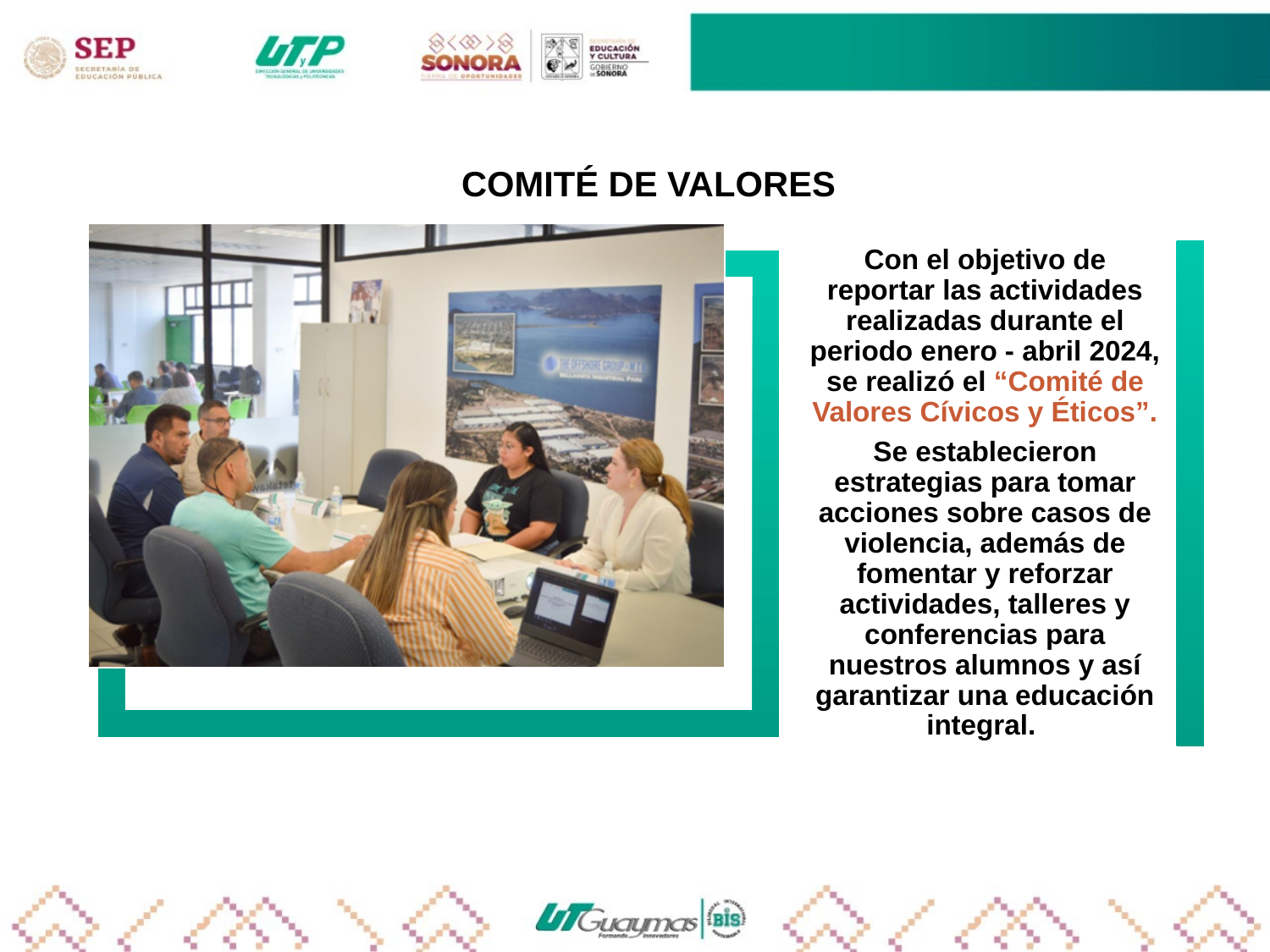

COMITÉ DE VALORES
Con el objetivo de reportar las actividades realizadas durante el periodo enero - abril 2024, se realizó el “Comité de Valores Cívicos y Éticos”.
Se establecieron estrategias para tomar acciones sobre casos de violencia, además de fomentar y reforzar actividades, talleres y conferencias para nuestros alumnos y así garantizar una educación integral.